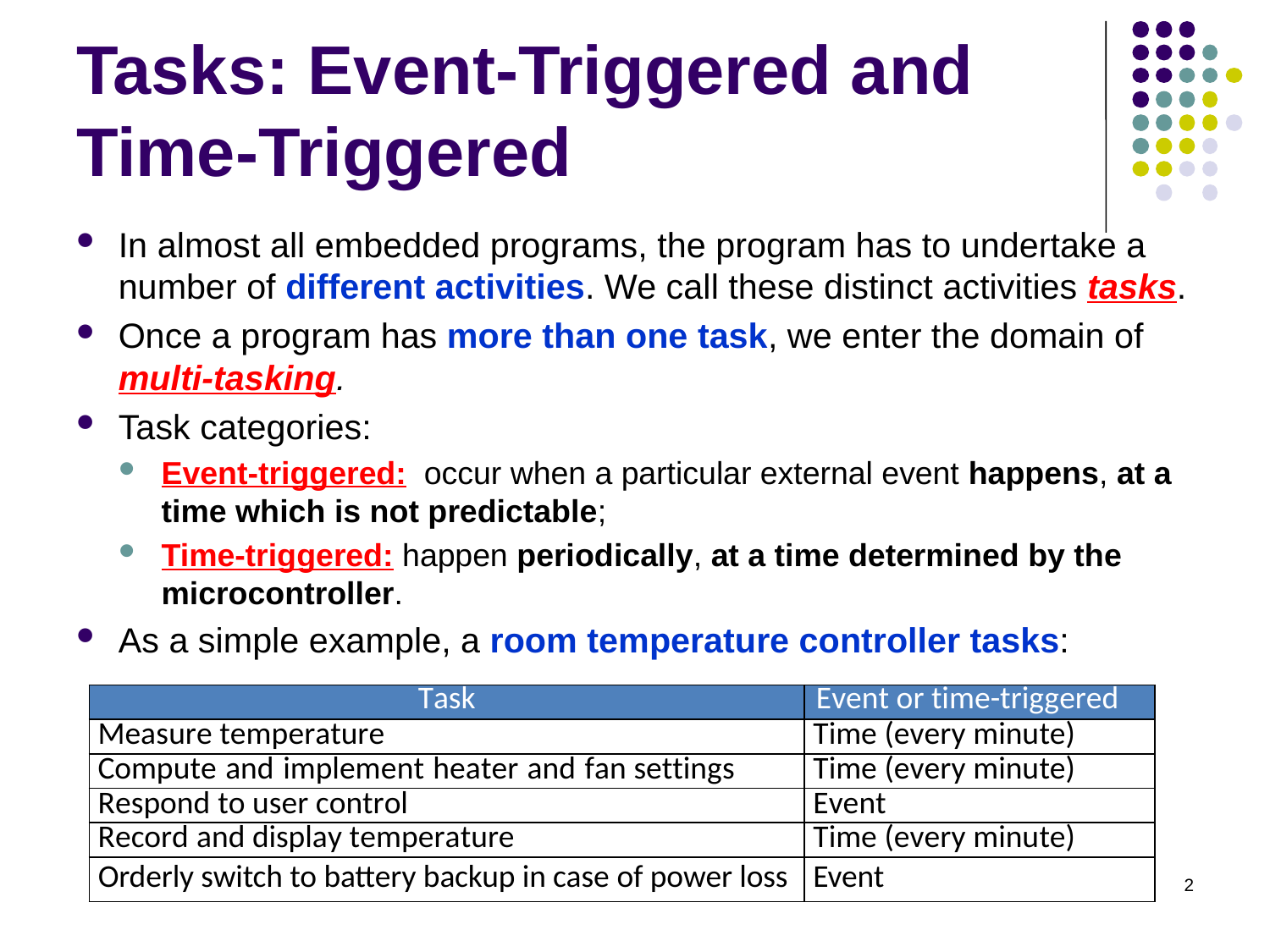

# Tasks: Event-Triggered and Time-Triggered
In almost all embedded programs, the program has to undertake a number of different activities. We call these distinct activities tasks.
Once a program has more than one task, we enter the domain of multi-tasking.
Task categories:
Event-triggered:  occur when a particular external event happens, at a time which is not predictable;
Time-triggered: happen periodically, at a time determined by the microcontroller.
As a simple example, a room temperature controller tasks:
| Task | Event or time-triggered |
| --- | --- |
| Measure temperature | Time (every minute) |
| Compute and implement heater and fan settings | Time (every minute) |
| Respond to user control | Event |
| Record and display temperature | Time (every minute) |
| Orderly switch to battery backup in case of power loss | Event |
2